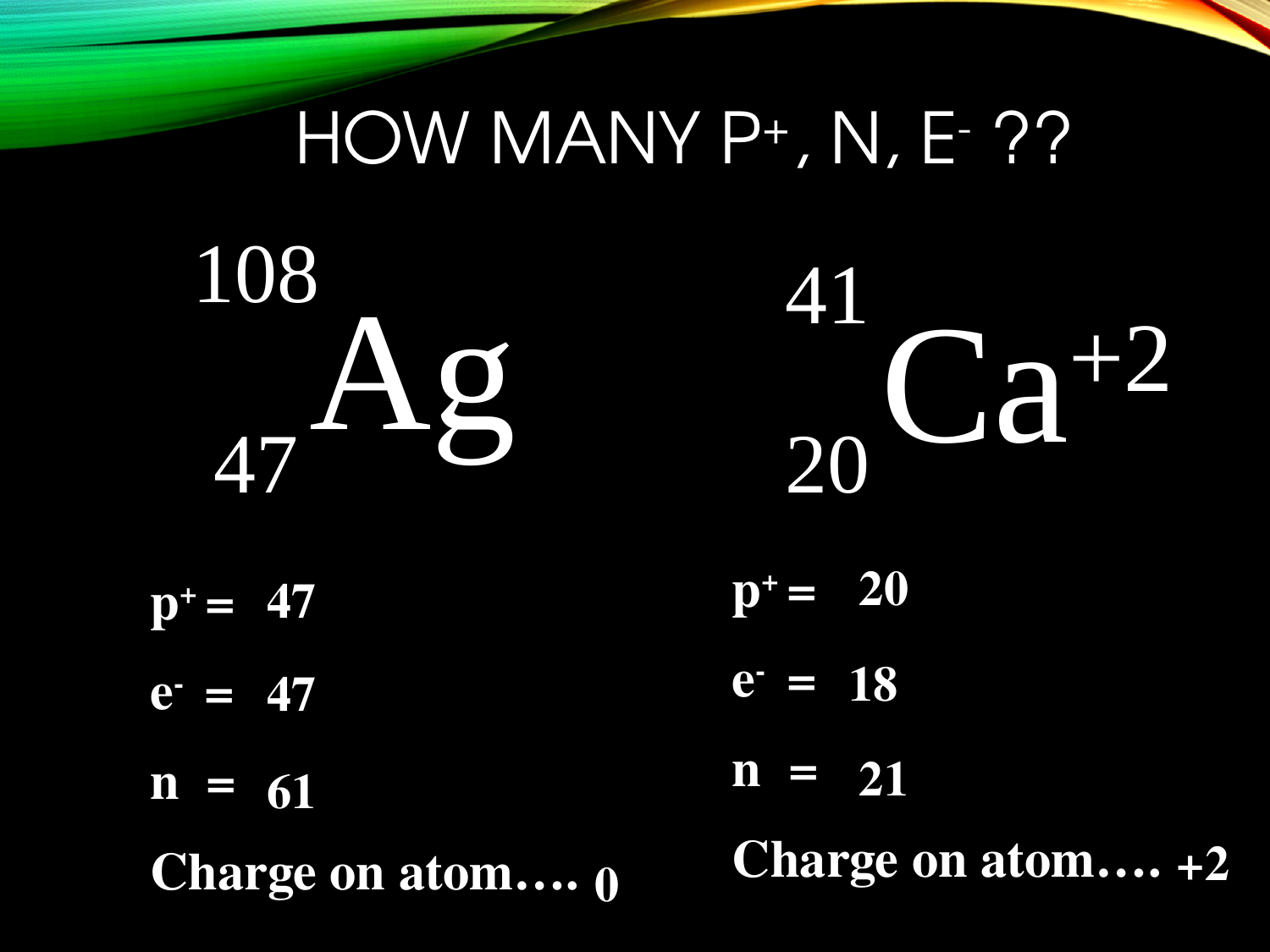

# HOW MANY P+, N, E- ??
   Ca+2
108
41
   Ag
47
20
p+ =
e-  =
n  =
Charge on atom….
20
p+ =
e-  =
n  =
Charge on atom….
47
18
47
21
61
+2
0